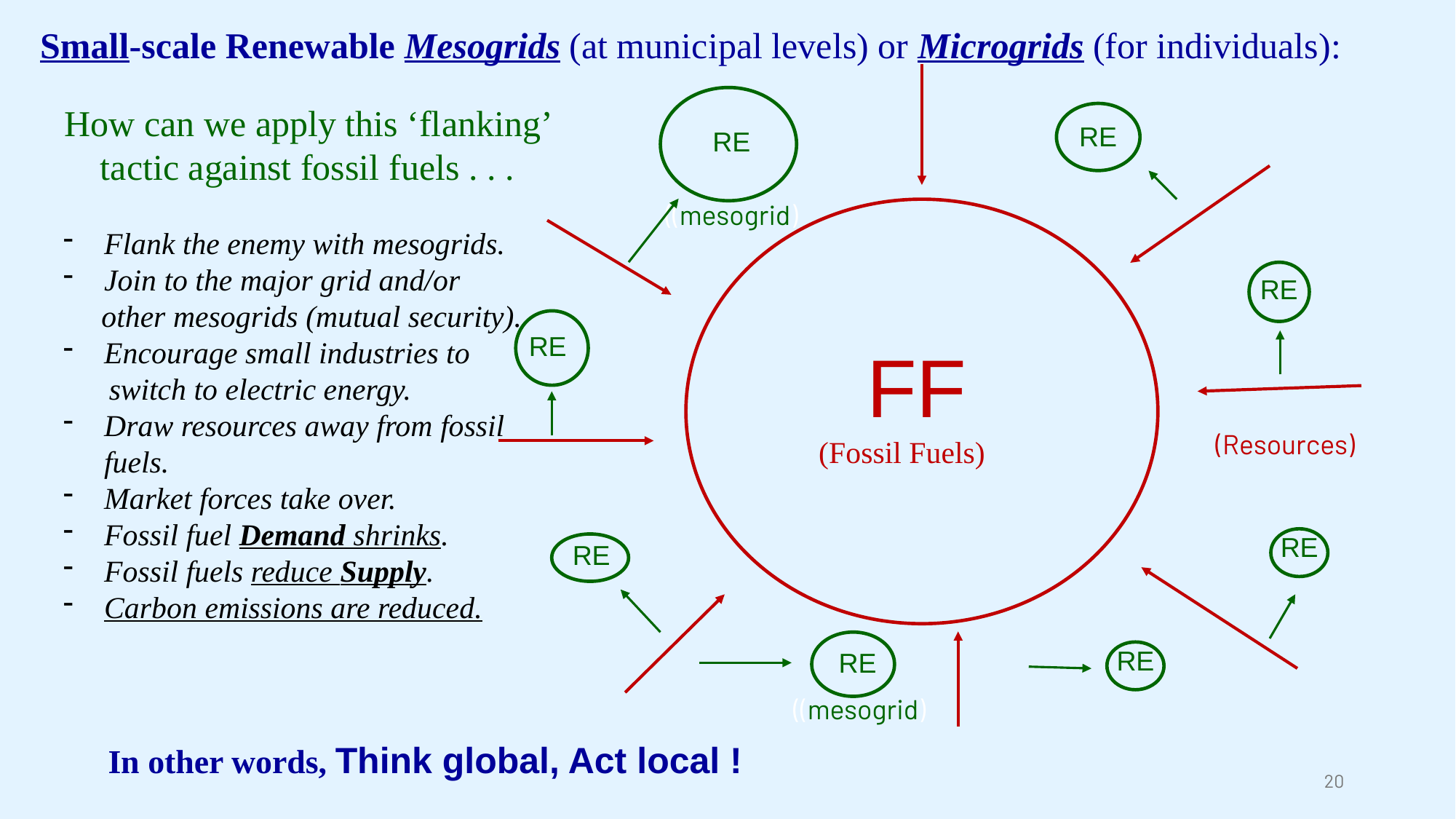

Small-scale Renewable Mesogrids (at municipal levels) or Microgrids (for individuals):

How can we apply this ‘flanking’
tactic against fossil fuels . . .

RE
RE
((mesogrid)

Flank the enemy with mesogrids.
Join to the major grid and/or
     other mesogrids (mutual security).
Encourage small industries to
      switch to electric energy.
Draw resources away from fossil fuels.
Market forces take over.
Fossil fuel Demand shrinks.
Fossil fuels reduce Supply.
Carbon emissions are reduced.

RE

RE
FF
(Resources)
(Fossil Fuels)
RE

RE

RE
RE

((mesogrid)
In other words, Think global, Act local !
20